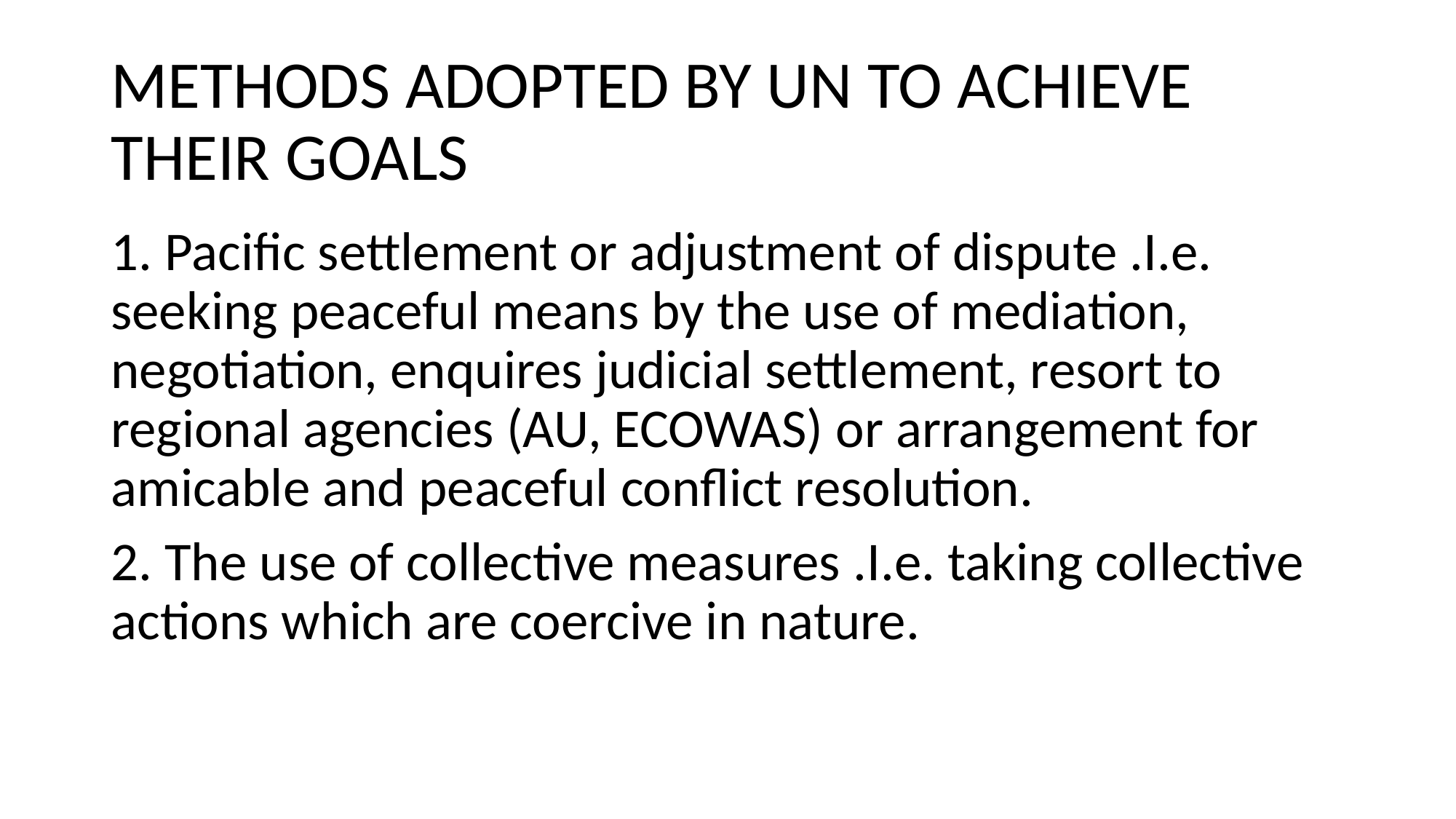

# METHODS ADOPTED BY UN TO ACHIEVE THEIR GOALS
1. Pacific settlement or adjustment of dispute .I.e. seeking peaceful means by the use of mediation, negotiation, enquires judicial settlement, resort to regional agencies (AU, ECOWAS) or arrangement for amicable and peaceful conflict resolution.
2. The use of collective measures .I.e. taking collective actions which are coercive in nature.